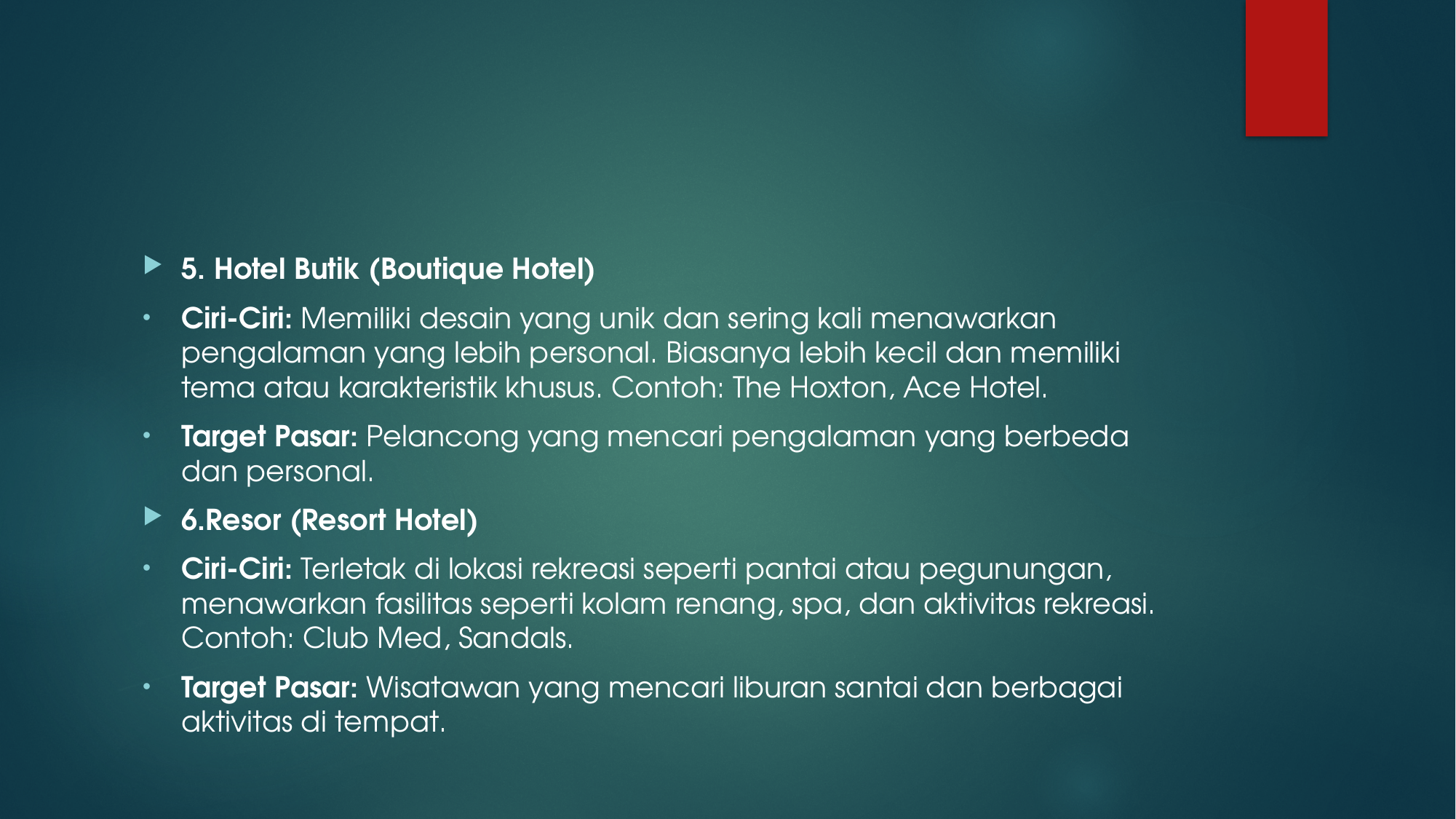

#
5. Hotel Butik (Boutique Hotel)
Ciri-Ciri: Memiliki desain yang unik dan sering kali menawarkan pengalaman yang lebih personal. Biasanya lebih kecil dan memiliki tema atau karakteristik khusus. Contoh: The Hoxton, Ace Hotel.
Target Pasar: Pelancong yang mencari pengalaman yang berbeda dan personal.
6.Resor (Resort Hotel)
Ciri-Ciri: Terletak di lokasi rekreasi seperti pantai atau pegunungan, menawarkan fasilitas seperti kolam renang, spa, dan aktivitas rekreasi. Contoh: Club Med, Sandals.
Target Pasar: Wisatawan yang mencari liburan santai dan berbagai aktivitas di tempat.